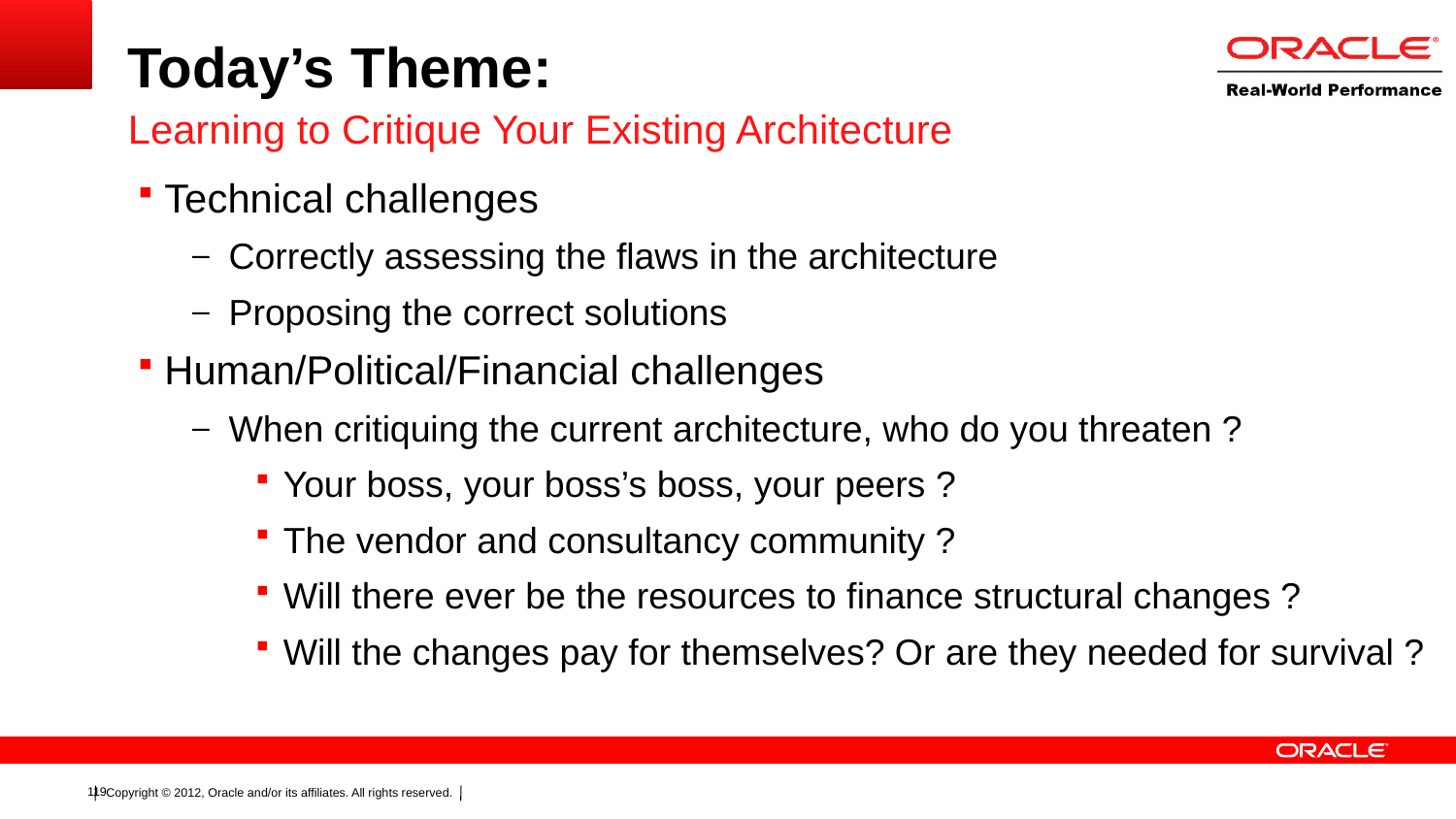

# Today’s Theme:
Learning to Critique Your Existing Architecture
Technical challenges
Correctly assessing the flaws in the architecture
Proposing the correct solutions
Human/Political/Financial challenges
When critiquing the current architecture, who do you threaten ?
Your boss, your boss’s boss, your peers ?
The vendor and consultancy community ?
Will there ever be the resources to finance structural changes ?
Will the changes pay for themselves? Or are they needed for survival ?